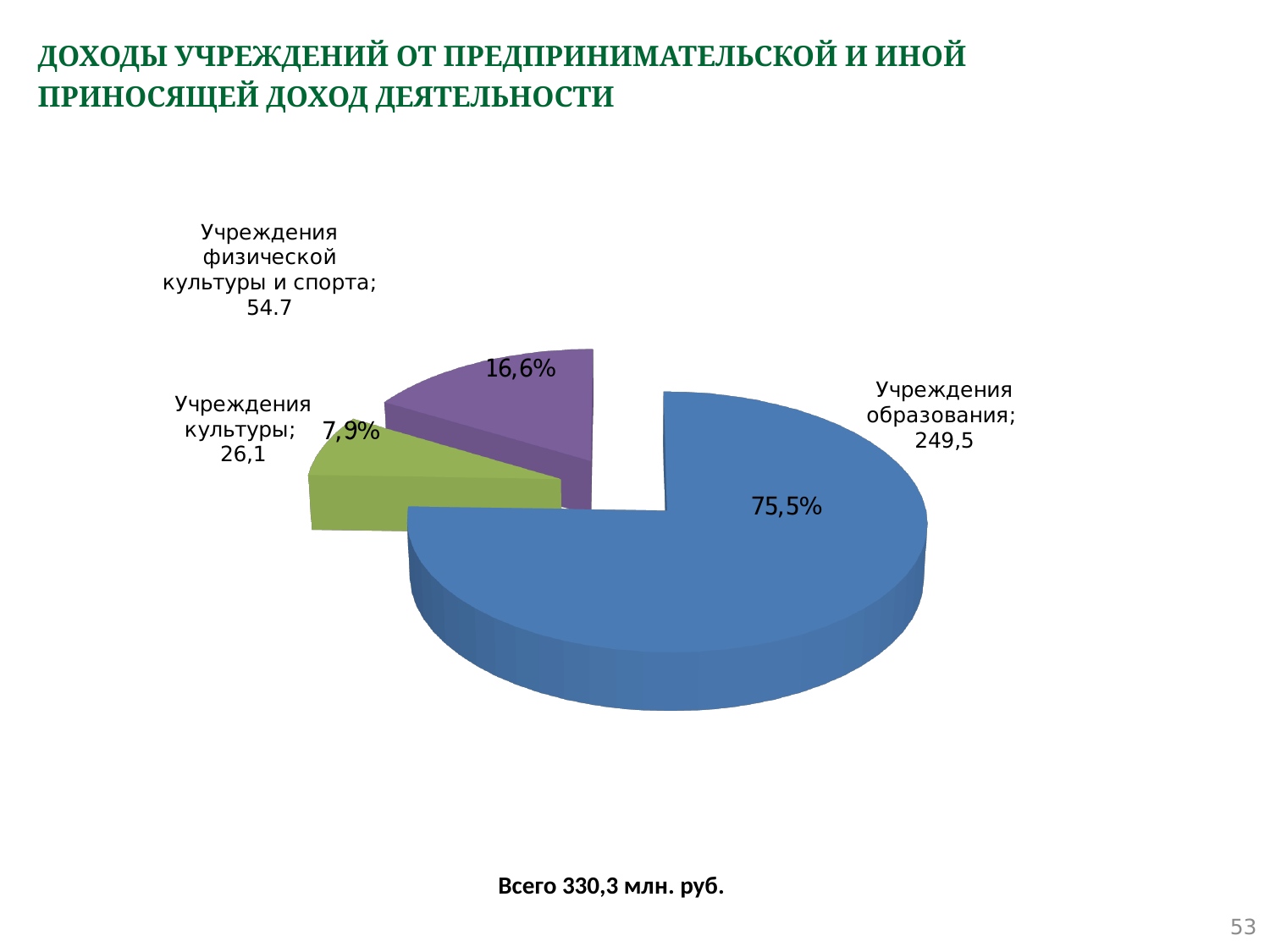

# ДОХОДЫ УЧРЕЖДЕНИЙ ОТ ПРЕДПРИНИМАТЕЛЬСКОЙ И ИНОЙ ПРИНОСЯЩЕЙ ДОХОД ДЕЯТЕЛЬНОСТИ

[unsupported chart]

Всего 330,3 млн. руб.
53